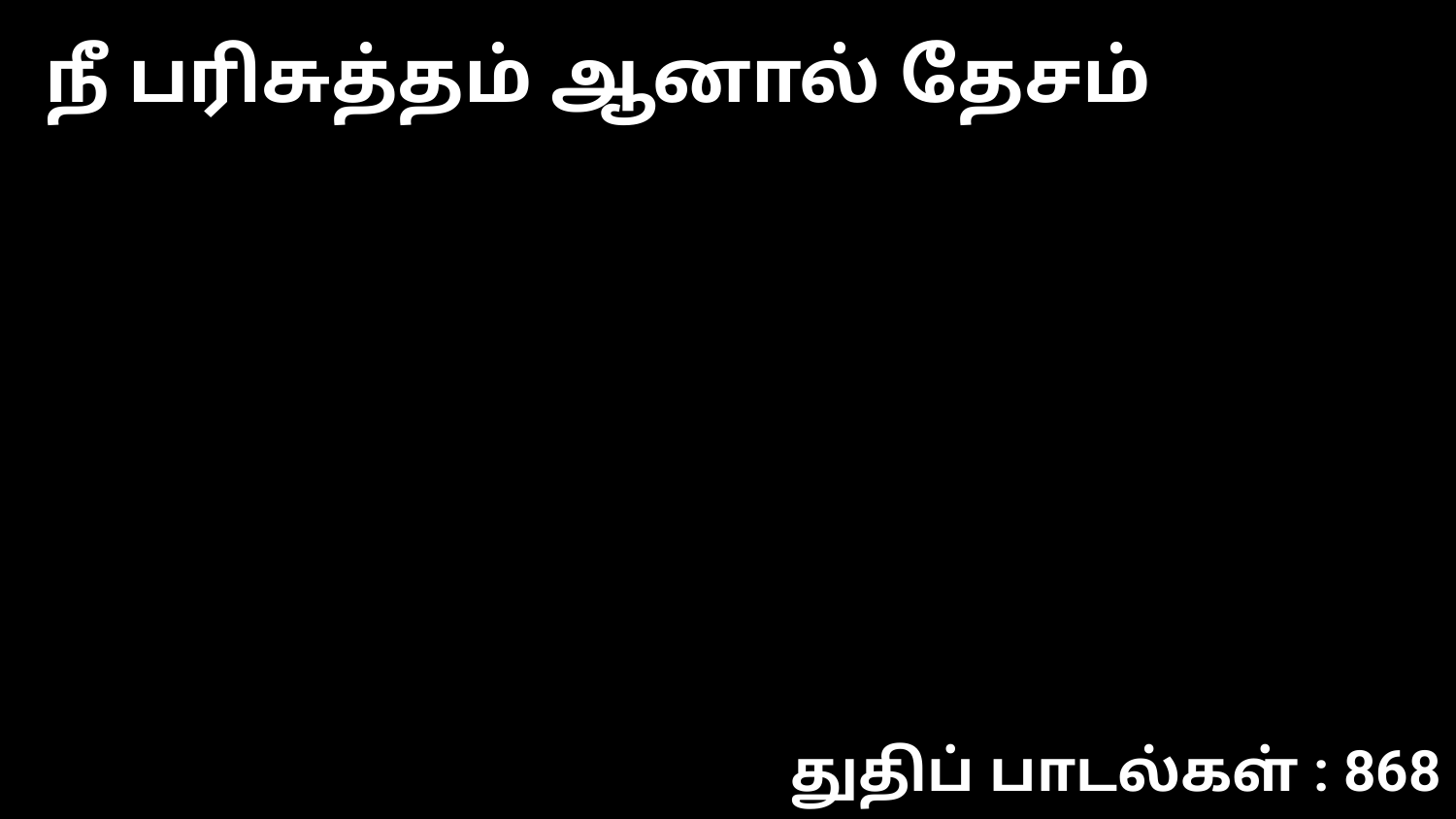

நீ பரிசுத்தம் ஆனால் தேசம்
துதிப் பாடல்கள் : 868